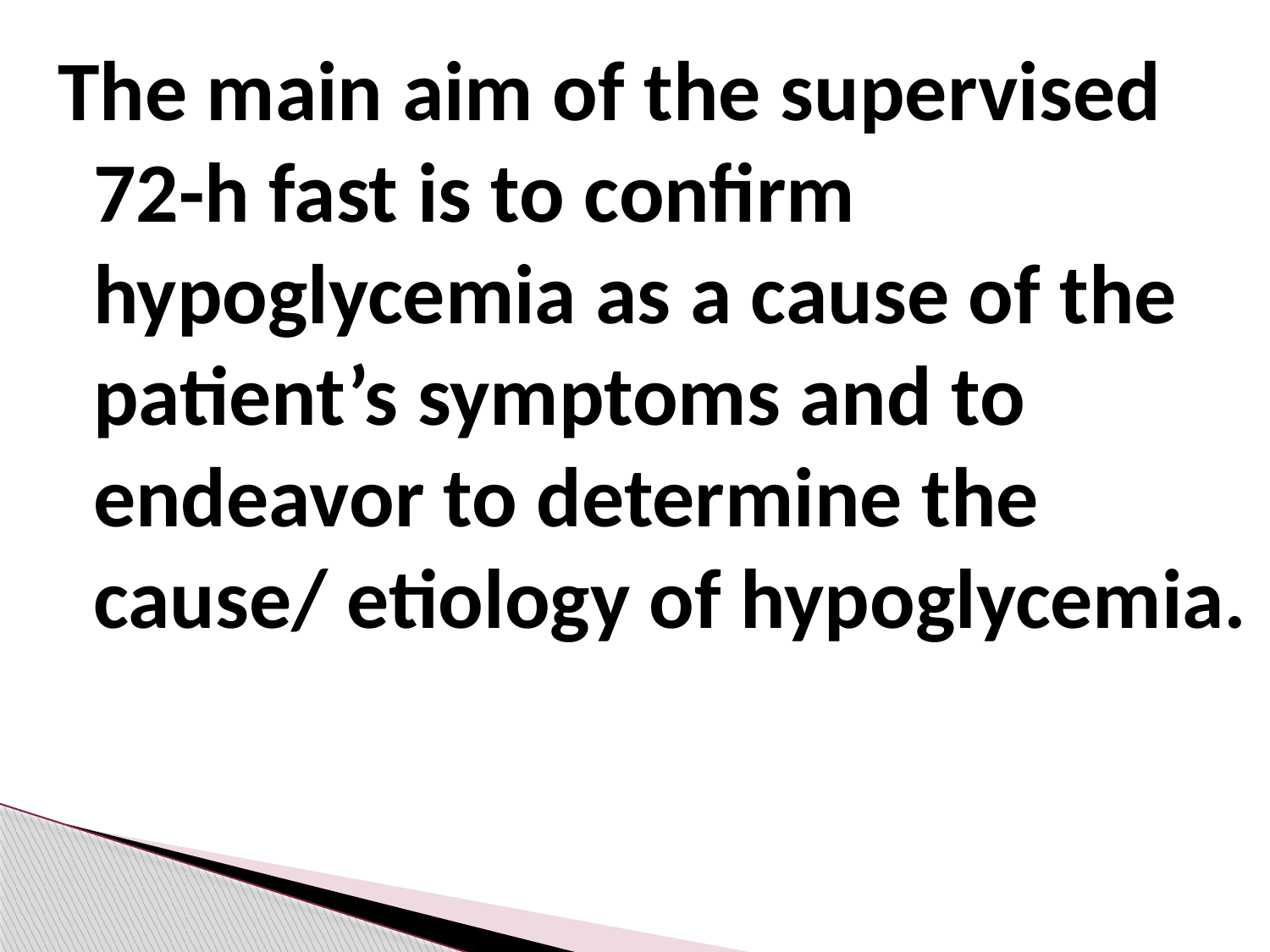

The main aim of the supervised 72-h fast is to confirm hypoglycemia as a cause of the patient’s symptoms and to endeavor to determine the cause/ etiology of hypoglycemia.